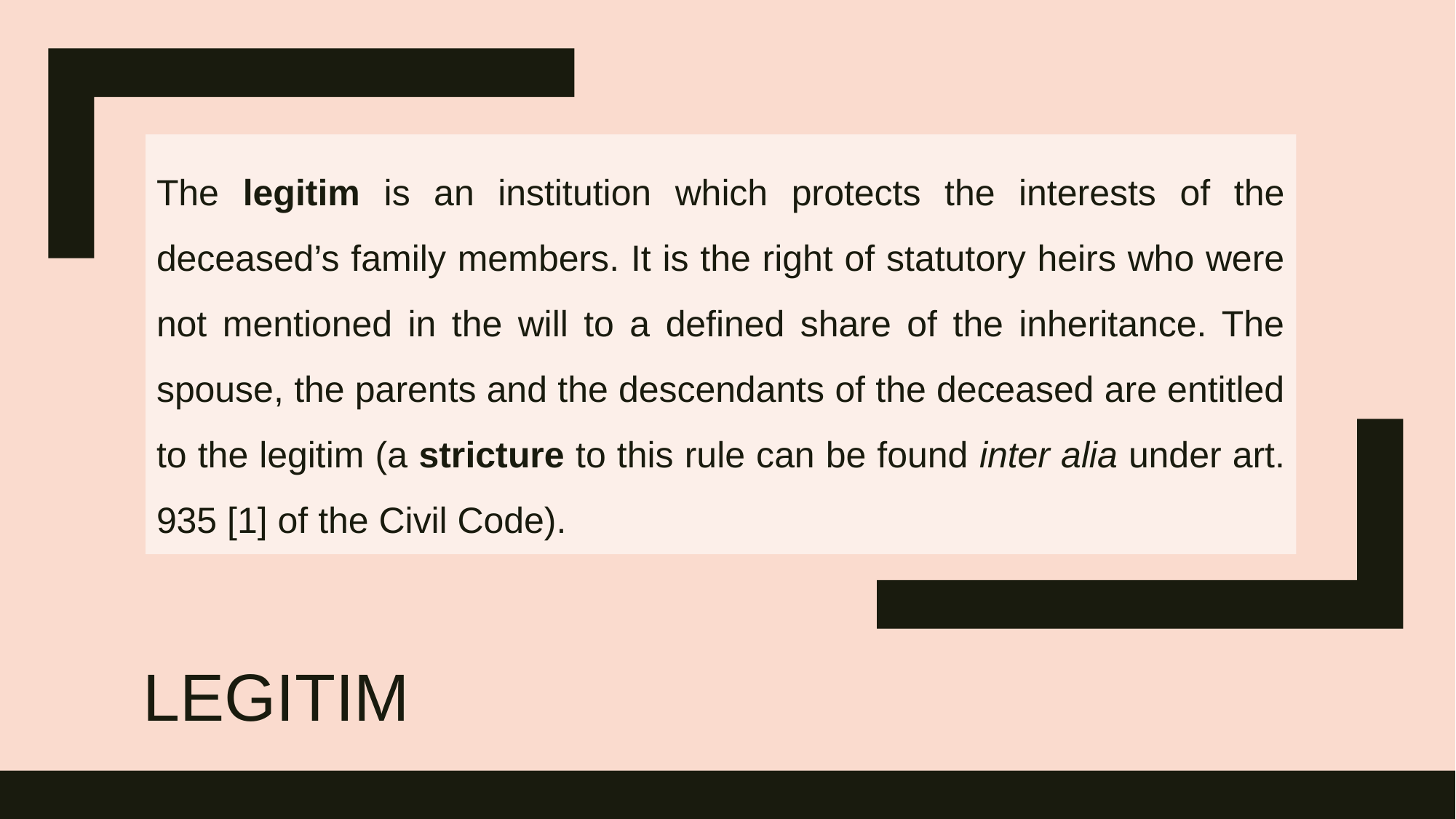

The legitim is an institution which protects the interests of the deceased’s family members. It is the right of statutory heirs who were not mentioned in the will to a defined share of the inheritance. The spouse, the parents and the descendants of the deceased are entitled to the legitim (a stricture to this rule can be found inter alia under art. 935 [1] of the Civil Code).

# LEGITIM